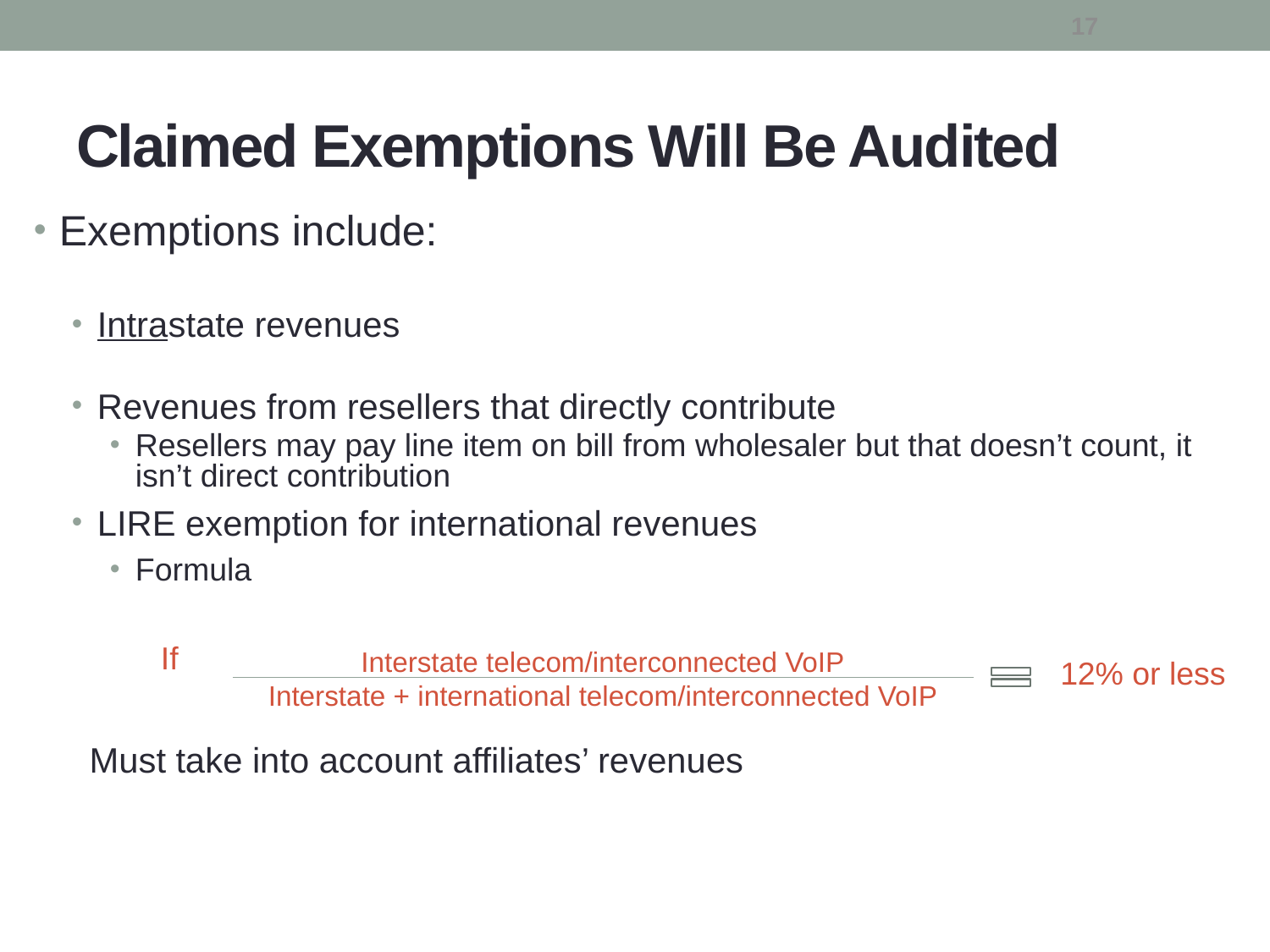

17
# Claimed Exemptions Will Be Audited
Exemptions include:

Intrastate revenues

Revenues from resellers that directly contribute
Resellers may pay line item on bill from wholesaler but that doesn’t count, it isn’t direct contribution
LIRE exemption for international revenues
Formula

If

Must take into account affiliates’ revenues
Interstate telecom/interconnected VoIP
Interstate + international telecom/interconnected VoIP
12% or less